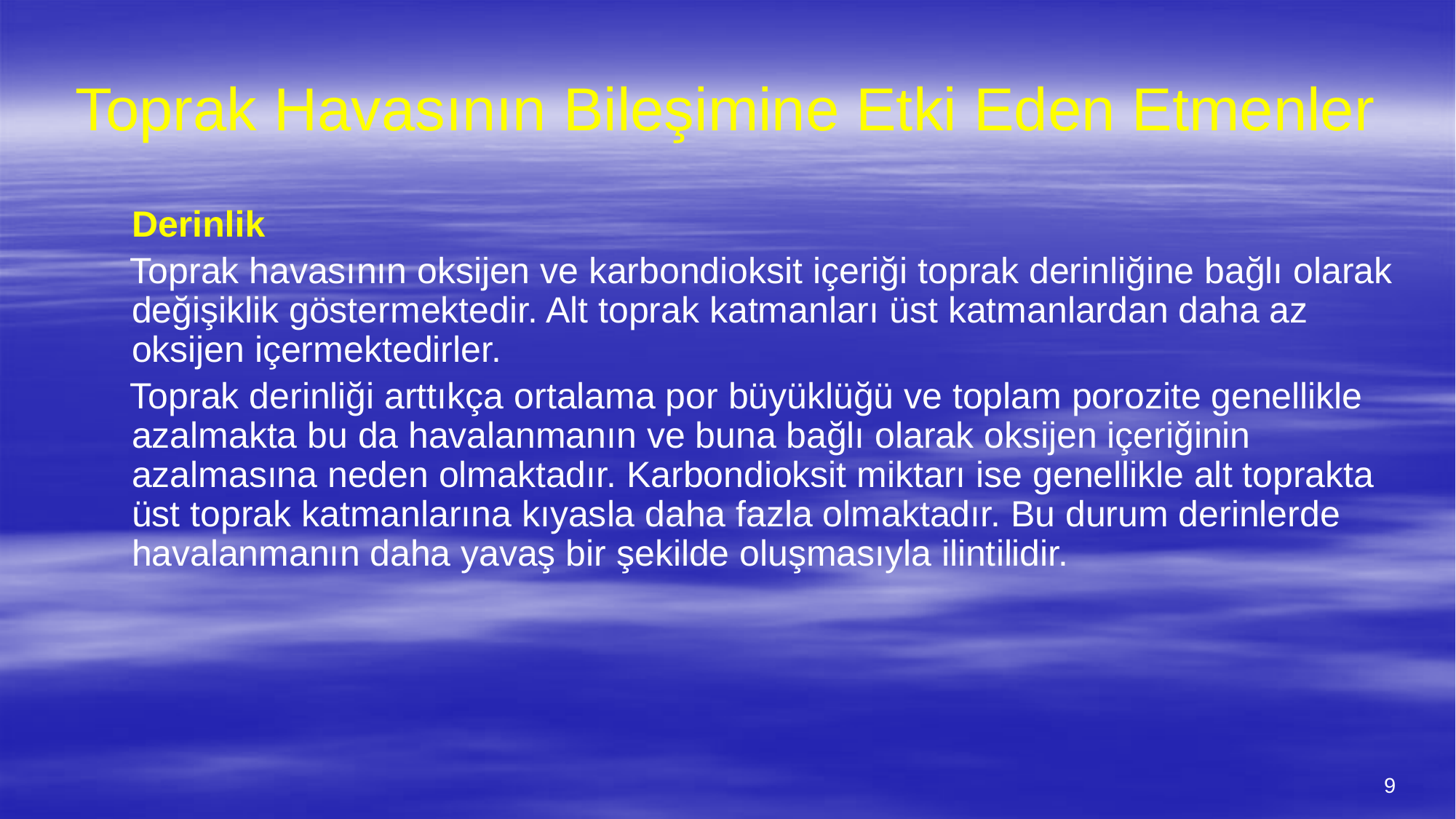

# Toprak Havasının Bileşimine Etki Eden Etmenler
	Derinlik
       Toprak havasının oksijen ve karbondioksit içeriği toprak derinliğine bağlı olarak değişiklik göstermektedir. Alt toprak katmanları üst katmanlardan daha az oksijen içermektedirler.
       Toprak derinliği arttıkça ortalama por büyüklüğü ve toplam porozite genellikle azalmakta bu da havalanmanın ve buna bağlı olarak oksijen içeriğinin azalmasına neden olmaktadır. Karbondioksit miktarı ise genellikle alt toprakta üst toprak katmanlarına kıyasla daha fazla olmaktadır. Bu durum derinlerde havalanmanın daha yavaş bir şekilde oluşmasıyla ilintilidir.
9